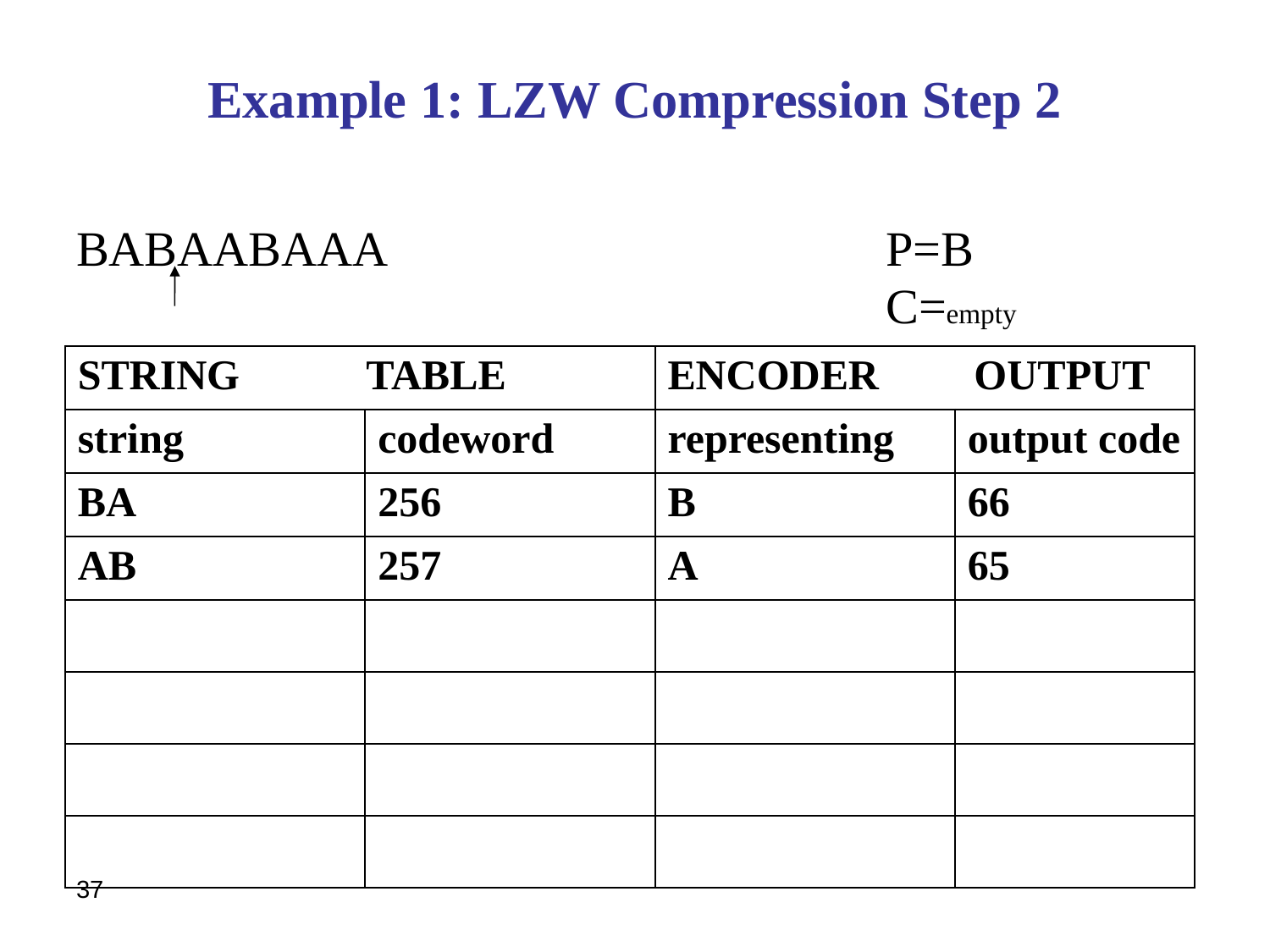

# Example 1: LZW Compression Step 2
BABAABAAA				P=B
							C=empty

| STRING TABLE |  | ENCODER OUTPUT |  |
| --- | --- | --- | --- |
| string | codeword | representing | output code |
| BA | 256 | B | 66 |
| AB | 257 | A | 65 |
|  |  |  |  |
|  |  |  |  |
|  |  |  |  |
|  |  |  |  |
37